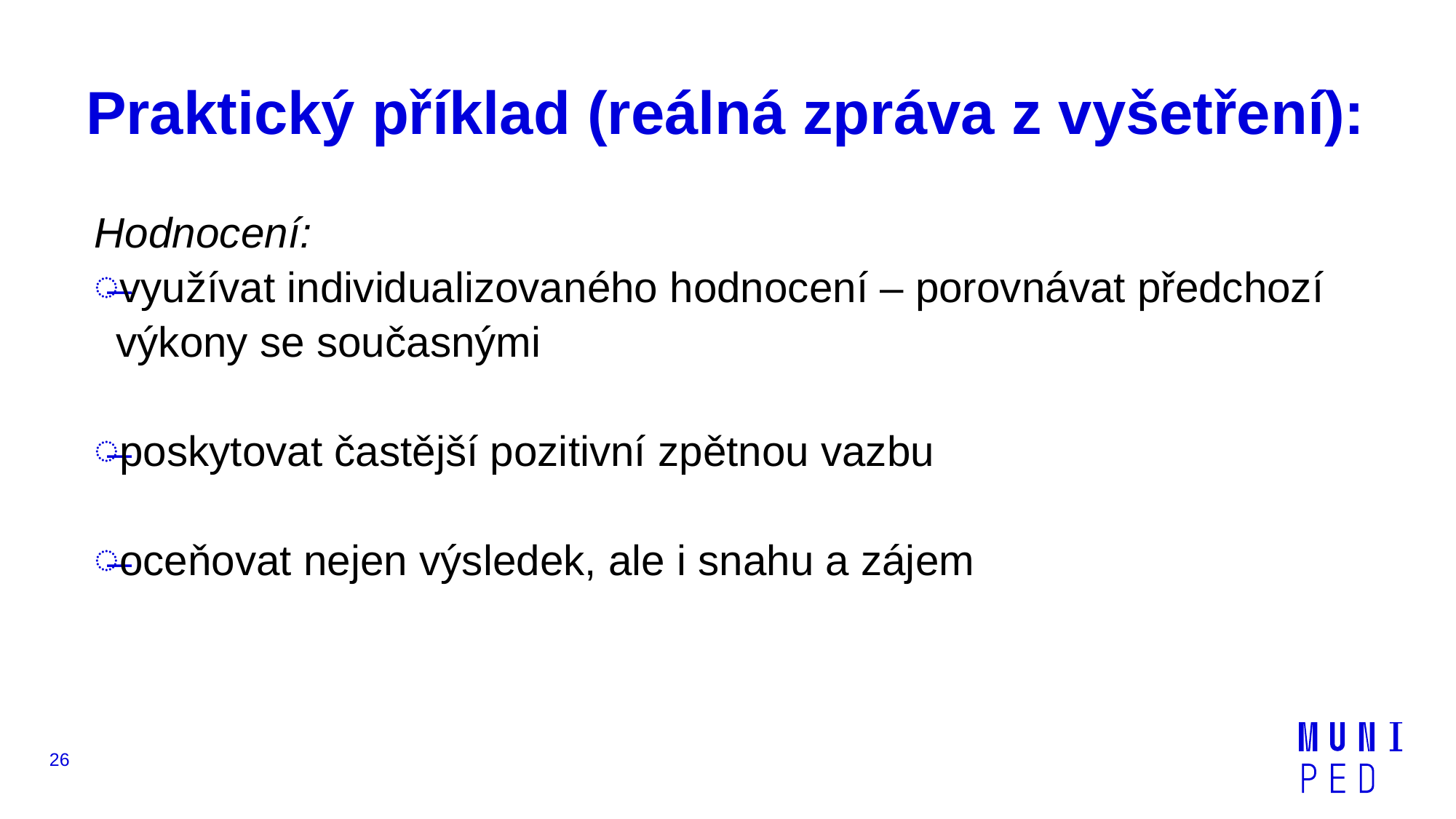

# Praktický příklad (reálná zpráva z vyšetření):
Hodnocení:
využívat individualizovaného hodnocení – porovnávat předchozí výkony se současnými

poskytovat častější pozitivní zpětnou vazbu

oceňovat nejen výsledek, ale i snahu a zájem

26